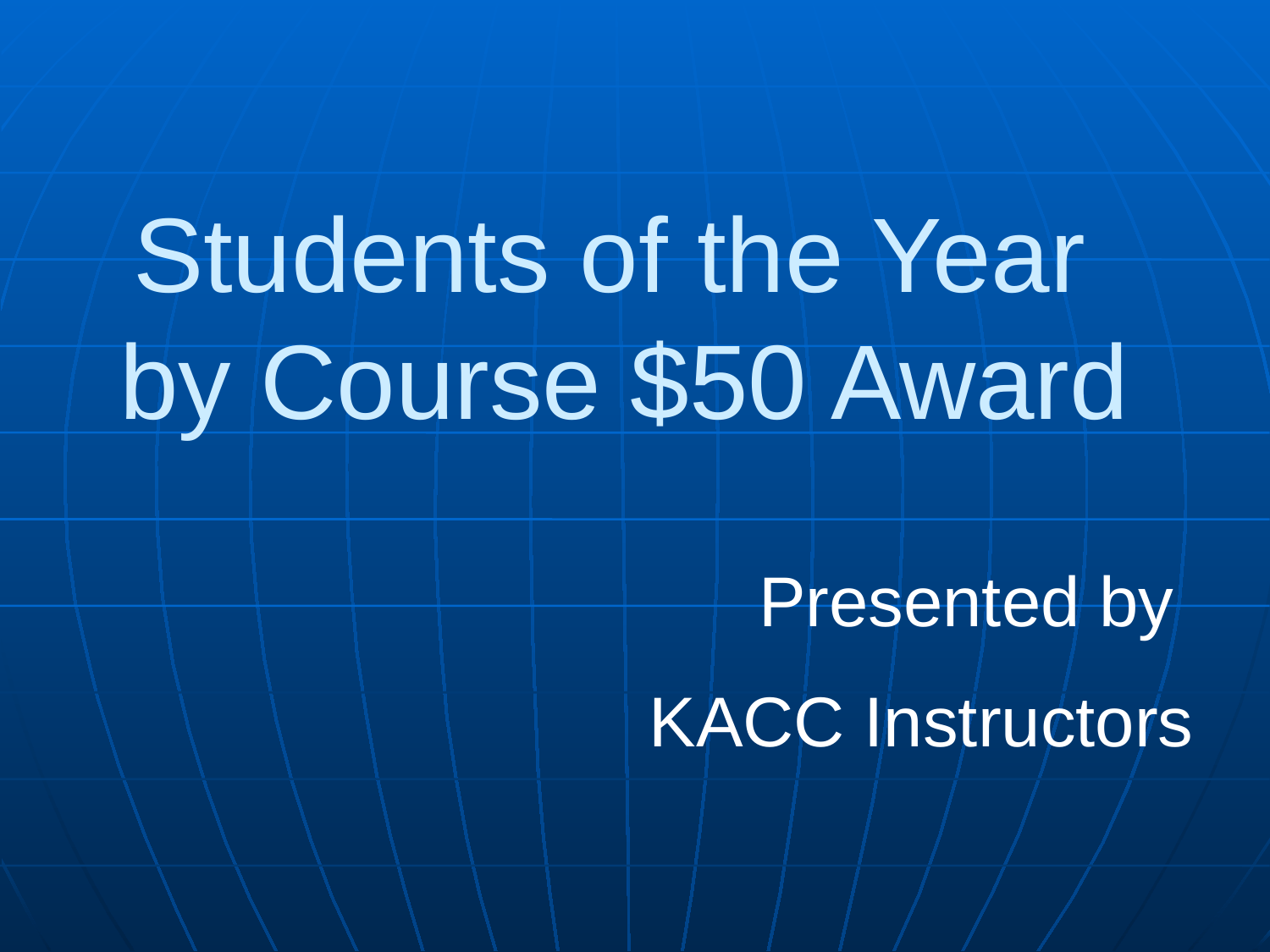

Students of the Year
by Course $50 Award
Presented by
KACC Instructors